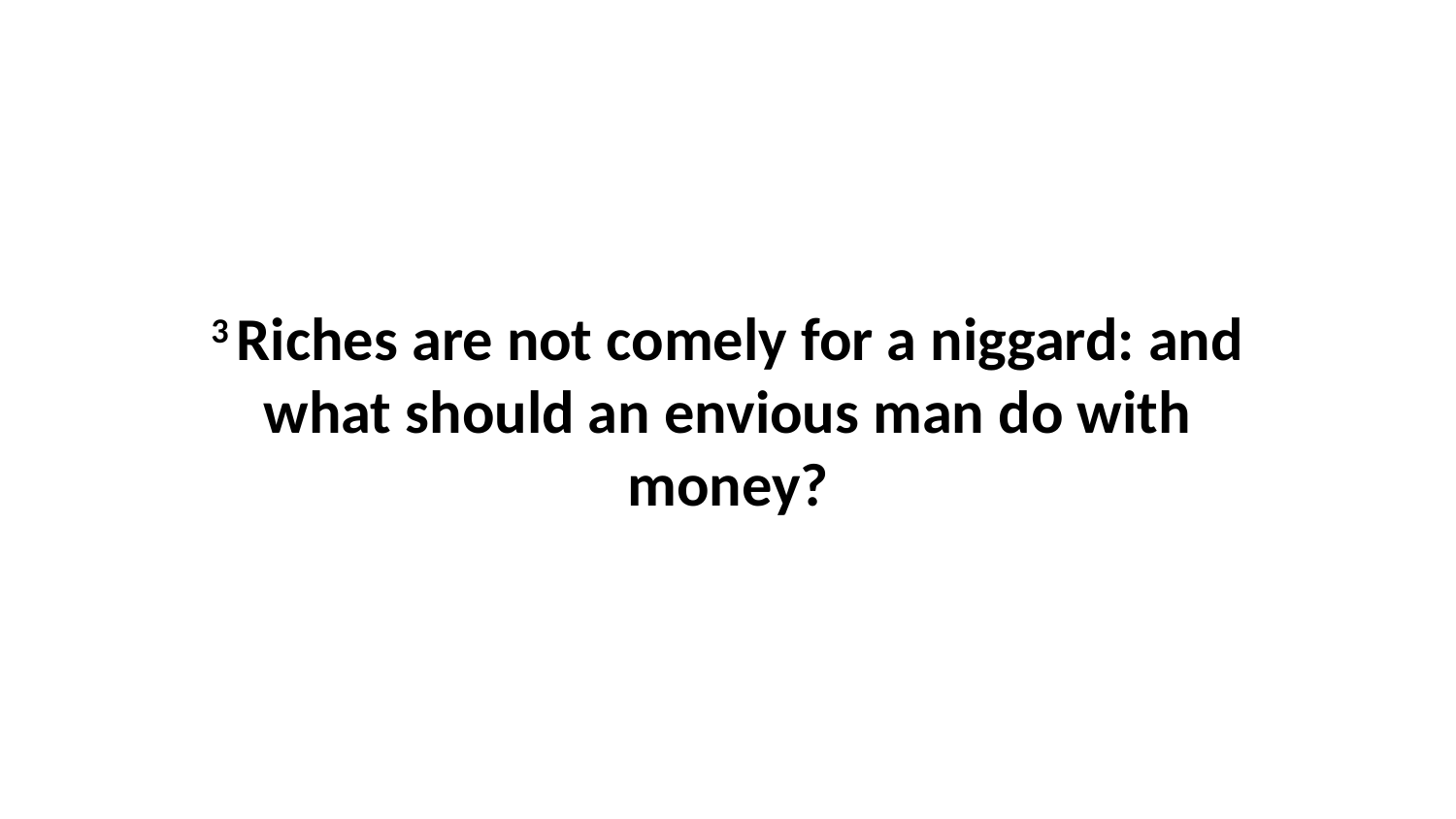

3 Riches are not comely for a niggard: and what should an envious man do with money?